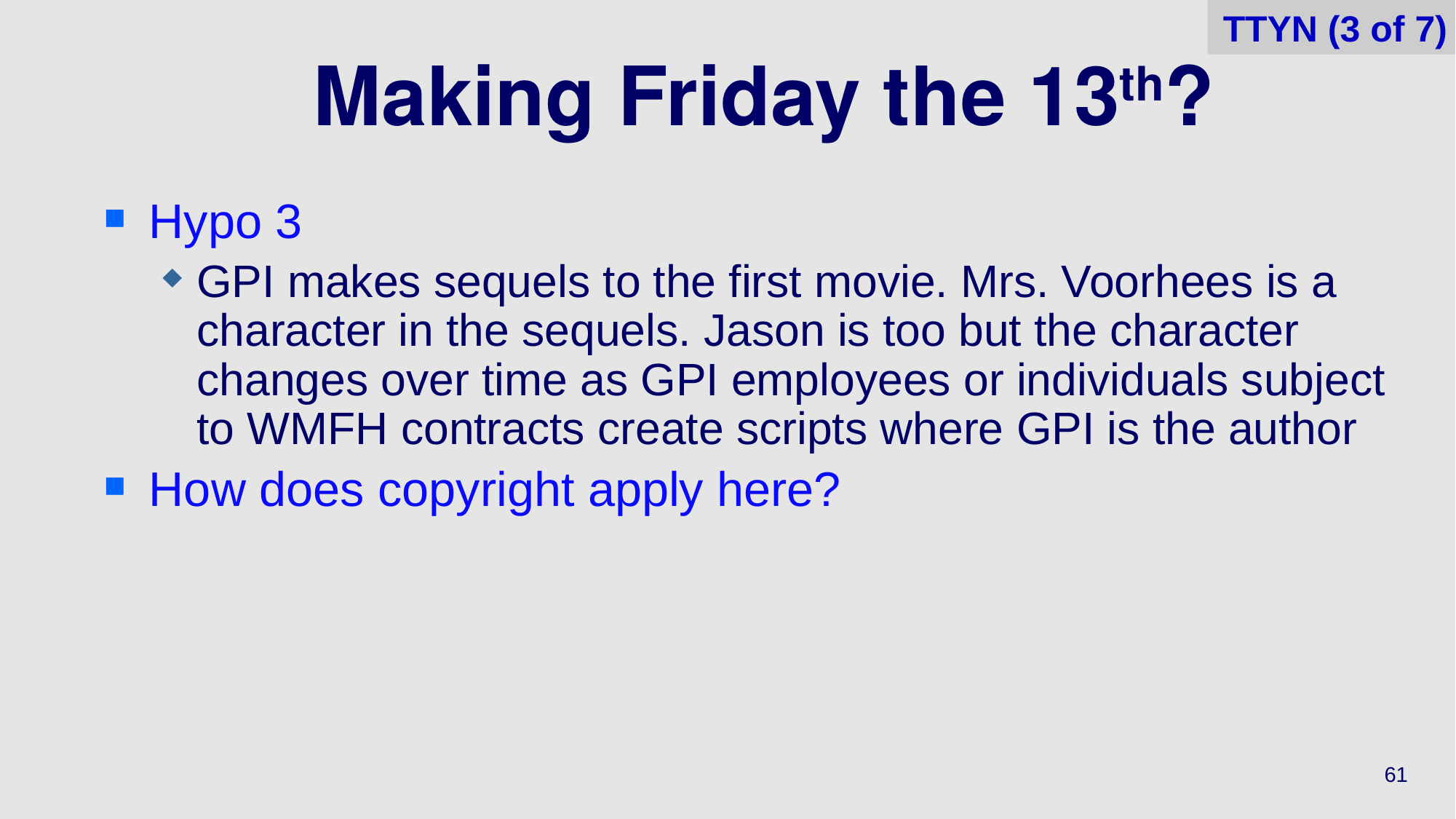

TTYN (3 of 7)
# Making Friday the 13th?
Hypo 3
GPI makes sequels to the first movie. Mrs. Voorhees is a character in the sequels. Jason is too but the character changes over time as GPI employees or individuals subject to WMFH contracts create scripts where GPI is the author
How does copyright apply here?
61